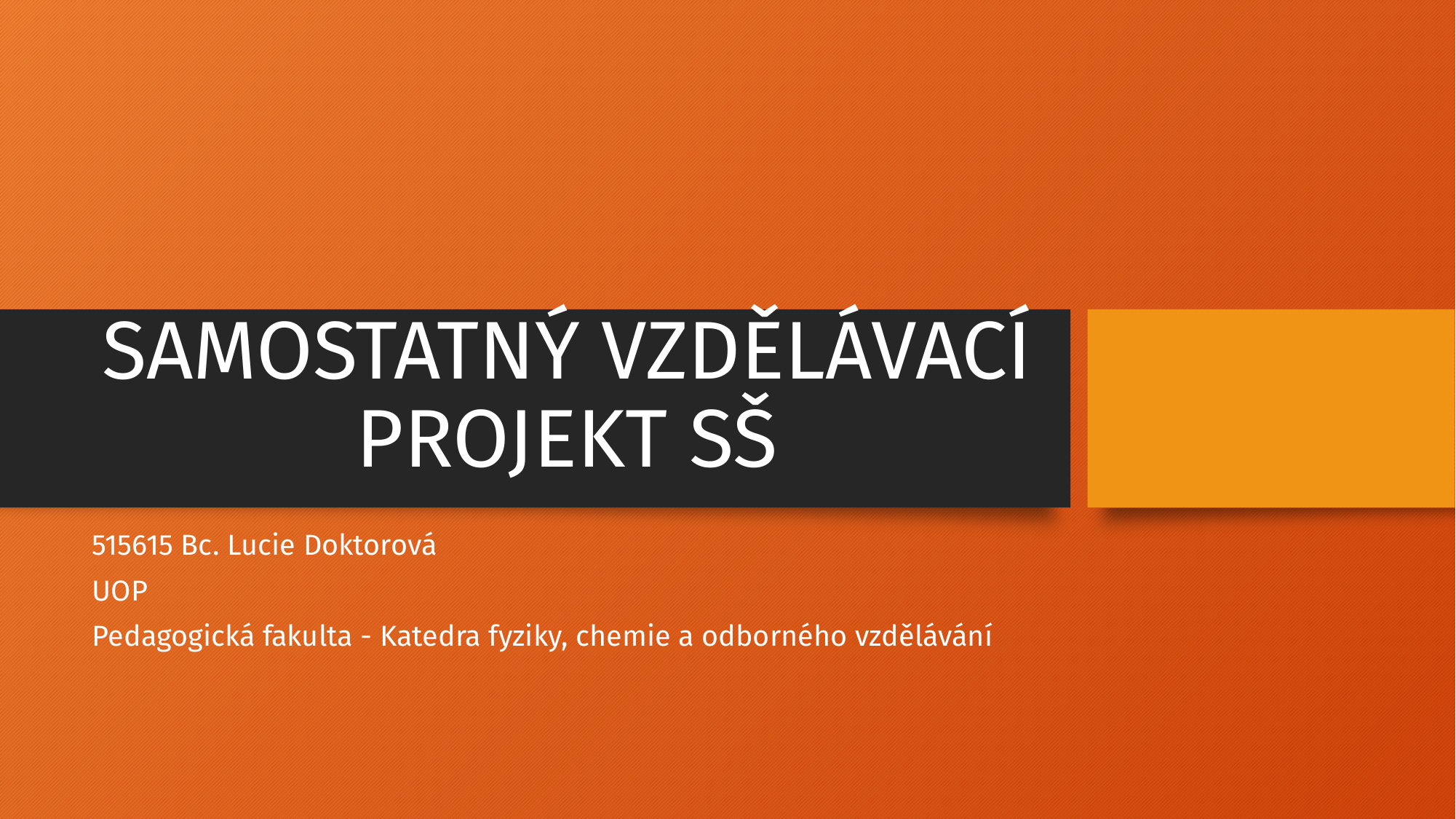

# SAMOSTATNÝ VZDĚLÁVACÍ PROJEKT SŠ
515615 Bc. Lucie Doktorová
UOP
Pedagogická fakulta - Katedra fyziky, chemie a odborného vzdělávání